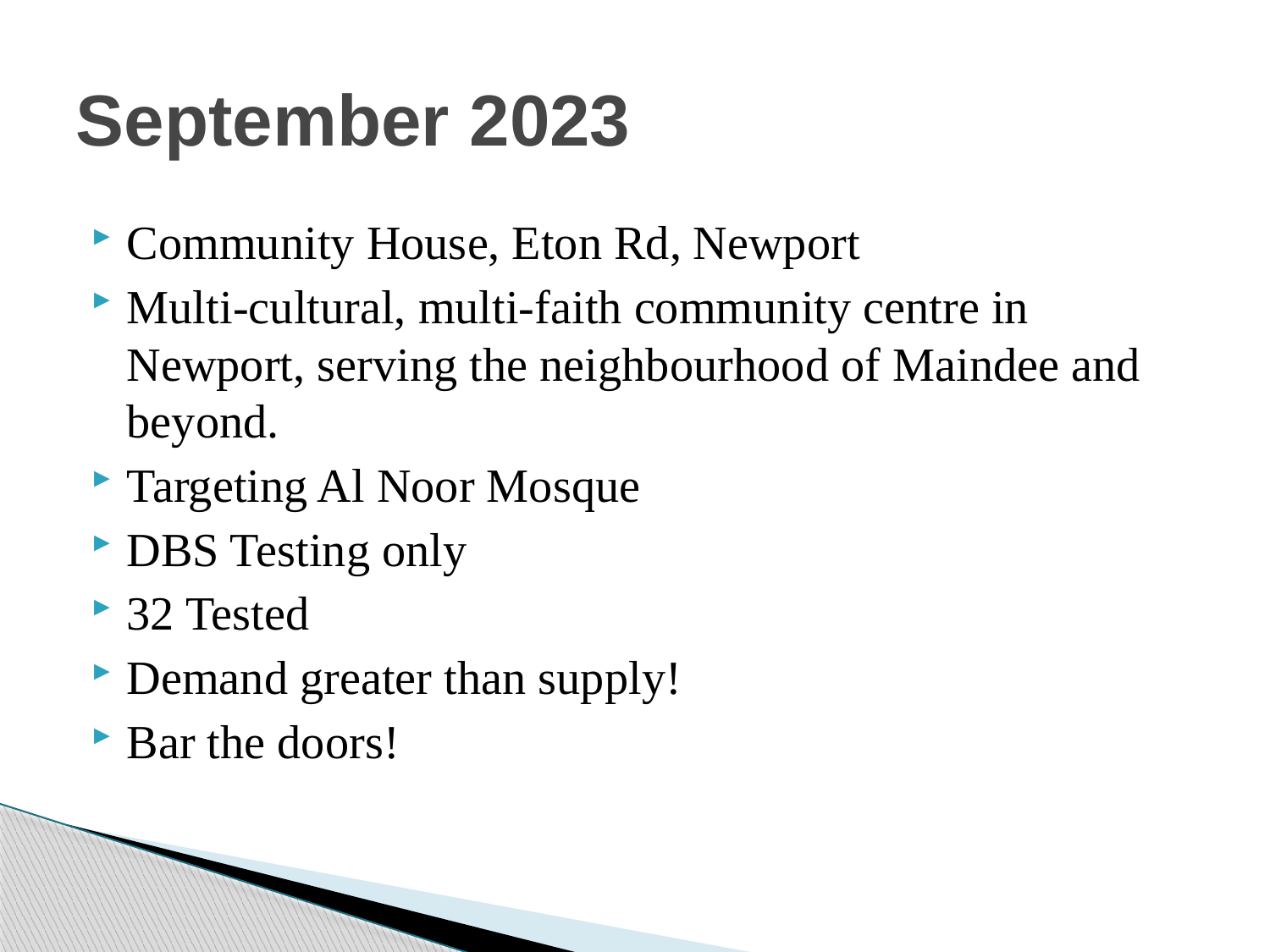

# September 2023
Community House, Eton Rd, Newport
Multi-cultural, multi-faith community centre in Newport, serving the neighbourhood of Maindee and beyond.
Targeting Al Noor Mosque
DBS Testing only
32 Tested
Demand greater than supply!
Bar the doors!